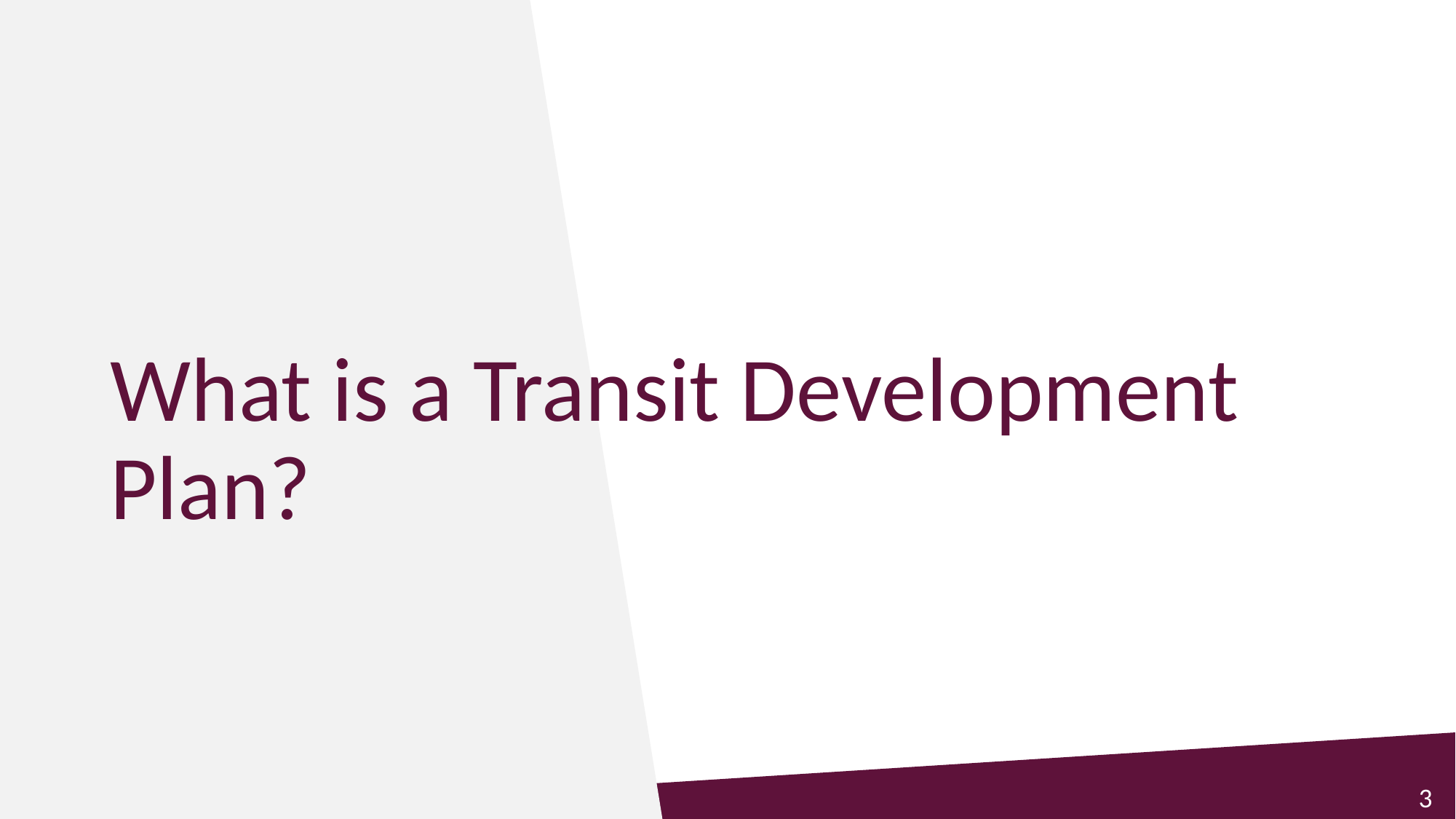

# What is a Transit Development Plan?
3